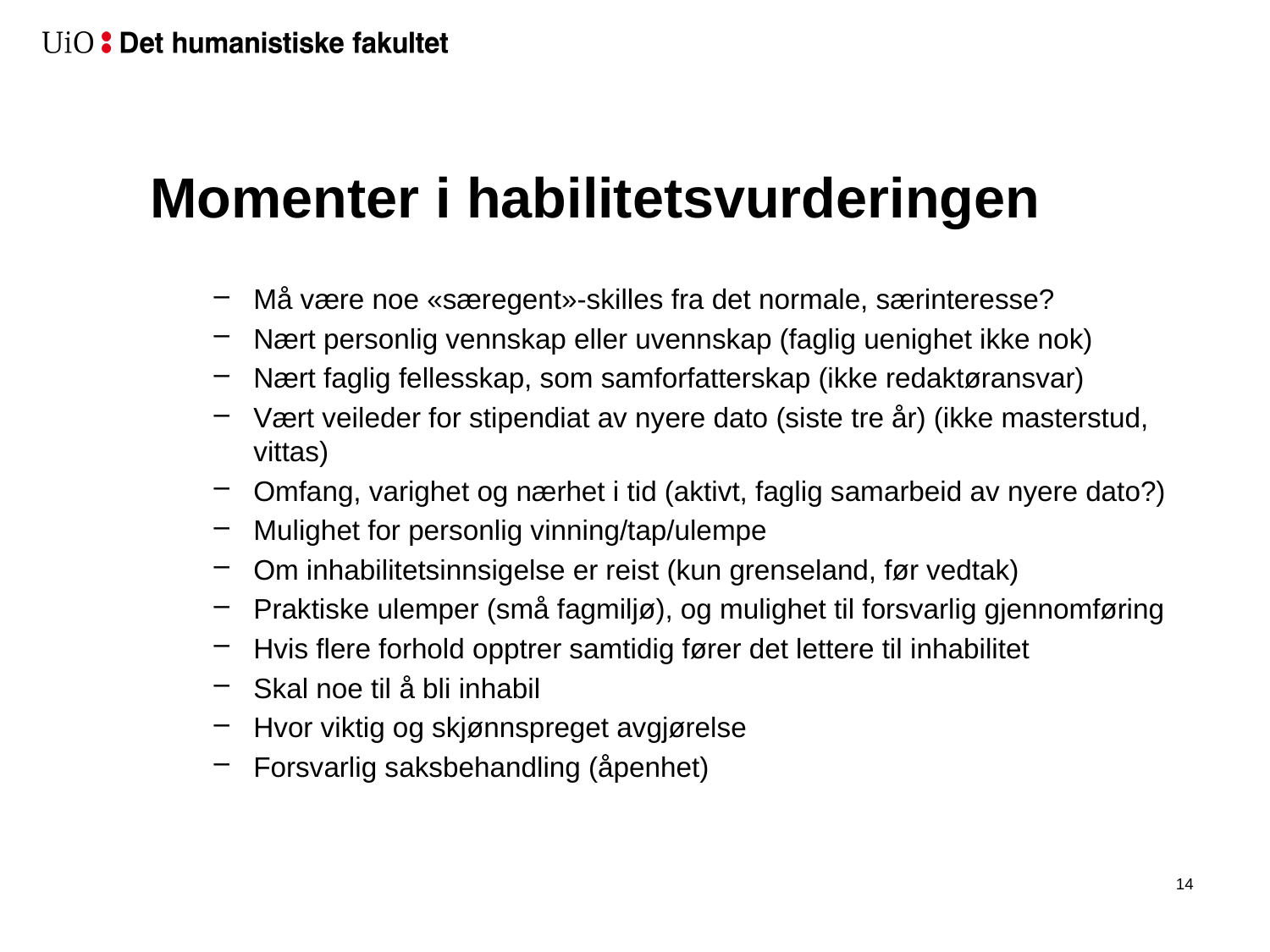

# Momenter i habilitetsvurderingen
Må være noe «særegent»-skilles fra det normale, særinteresse?
Nært personlig vennskap eller uvennskap (faglig uenighet ikke nok)
Nært faglig fellesskap, som samforfatterskap (ikke redaktøransvar)
Vært veileder for stipendiat av nyere dato (siste tre år) (ikke masterstud, vittas)
Omfang, varighet og nærhet i tid (aktivt, faglig samarbeid av nyere dato?)
Mulighet for personlig vinning/tap/ulempe
Om inhabilitetsinnsigelse er reist (kun grenseland, før vedtak)
Praktiske ulemper (små fagmiljø), og mulighet til forsvarlig gjennomføring
Hvis flere forhold opptrer samtidig fører det lettere til inhabilitet
Skal noe til å bli inhabil
Hvor viktig og skjønnspreget avgjørelse
Forsvarlig saksbehandling (åpenhet)

14